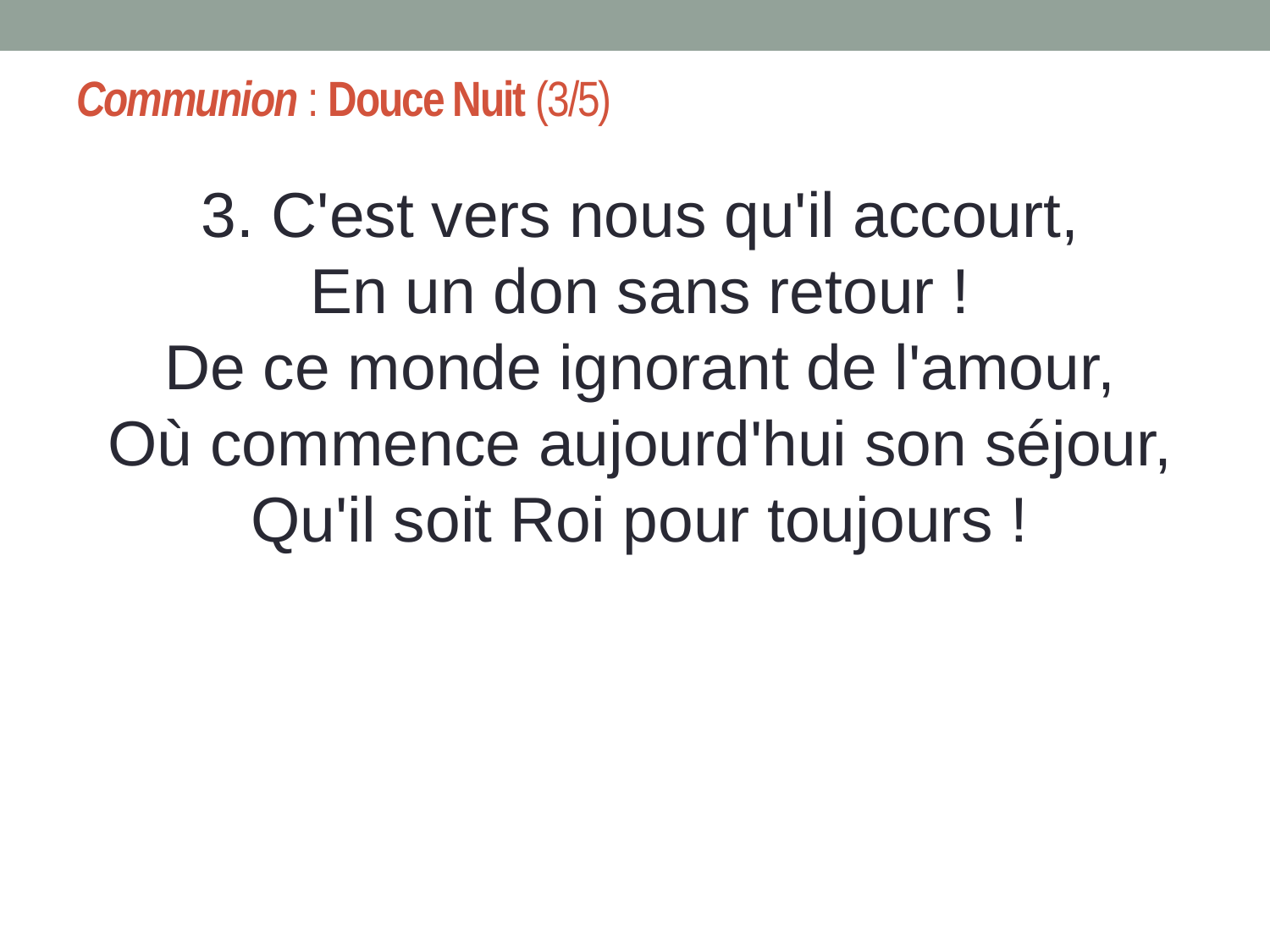

# Communion : Douce Nuit (3/5)
3. C'est vers nous qu'il accourt,
En un don sans retour !
De ce monde ignorant de l'amour,
Où commence aujourd'hui son séjour,
Qu'il soit Roi pour toujours !